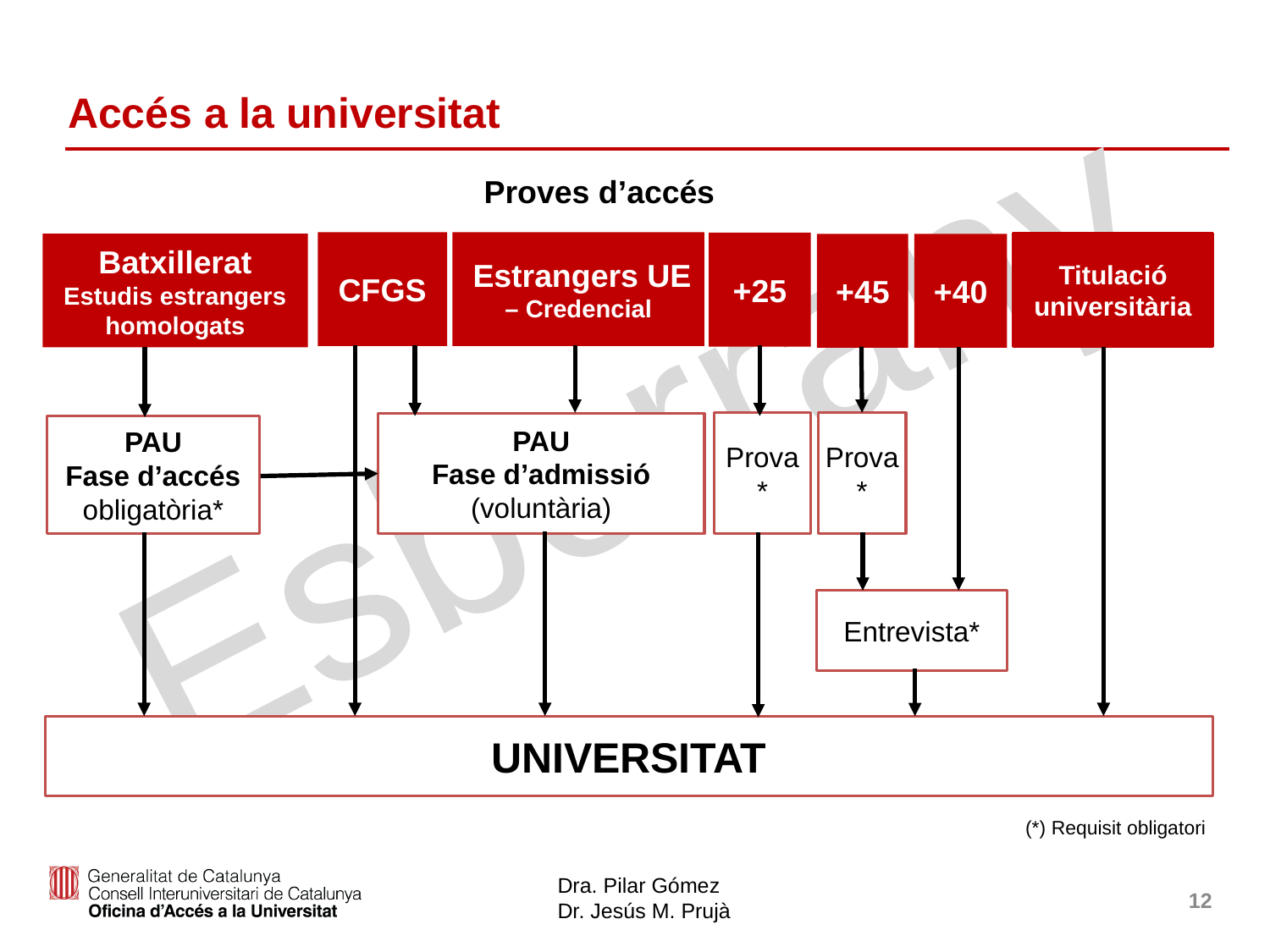

# Accés a la universitat
Proves d’accés
CFGS
Estrangers UE – Credencial
+25
Titulació universitària
Batxillerat
Estudis estrangers homologats
+45
+40
Prova
*
Prova
*
PAU
Fase d’admissió
(voluntària)
PAU
Fase d’accés
obligatòria*
Entrevista*
UNIVERSITAT
(*) Requisit obligatori
12